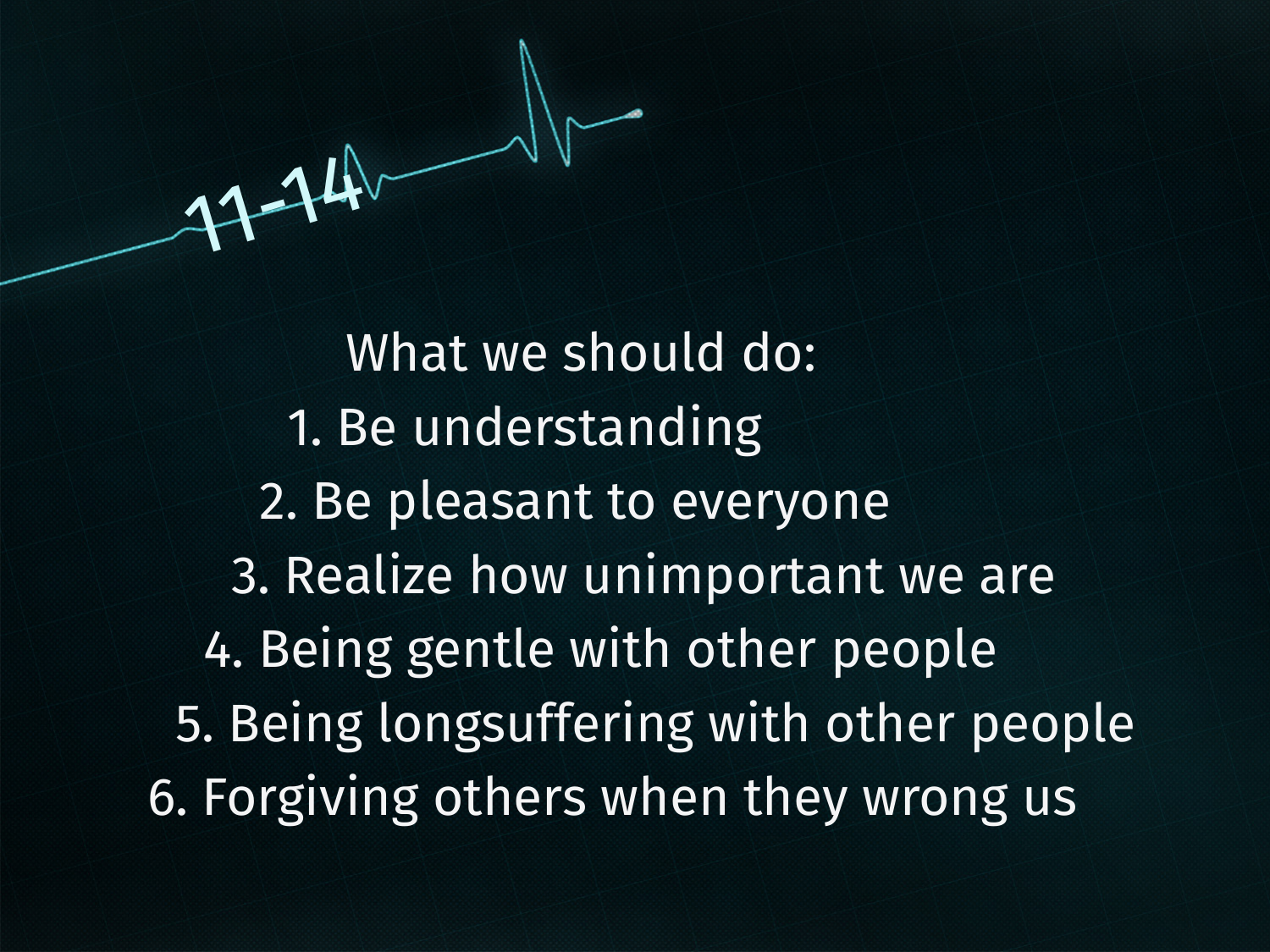

# 11-14
 		 What we should do:
               1. Be understanding
             2. Be pleasant to everyone
           3. Realize how unimportant we are
         4. Being gentle with other people
       5. Being longsuffering with other people
     6. Forgiving others when they wrong us